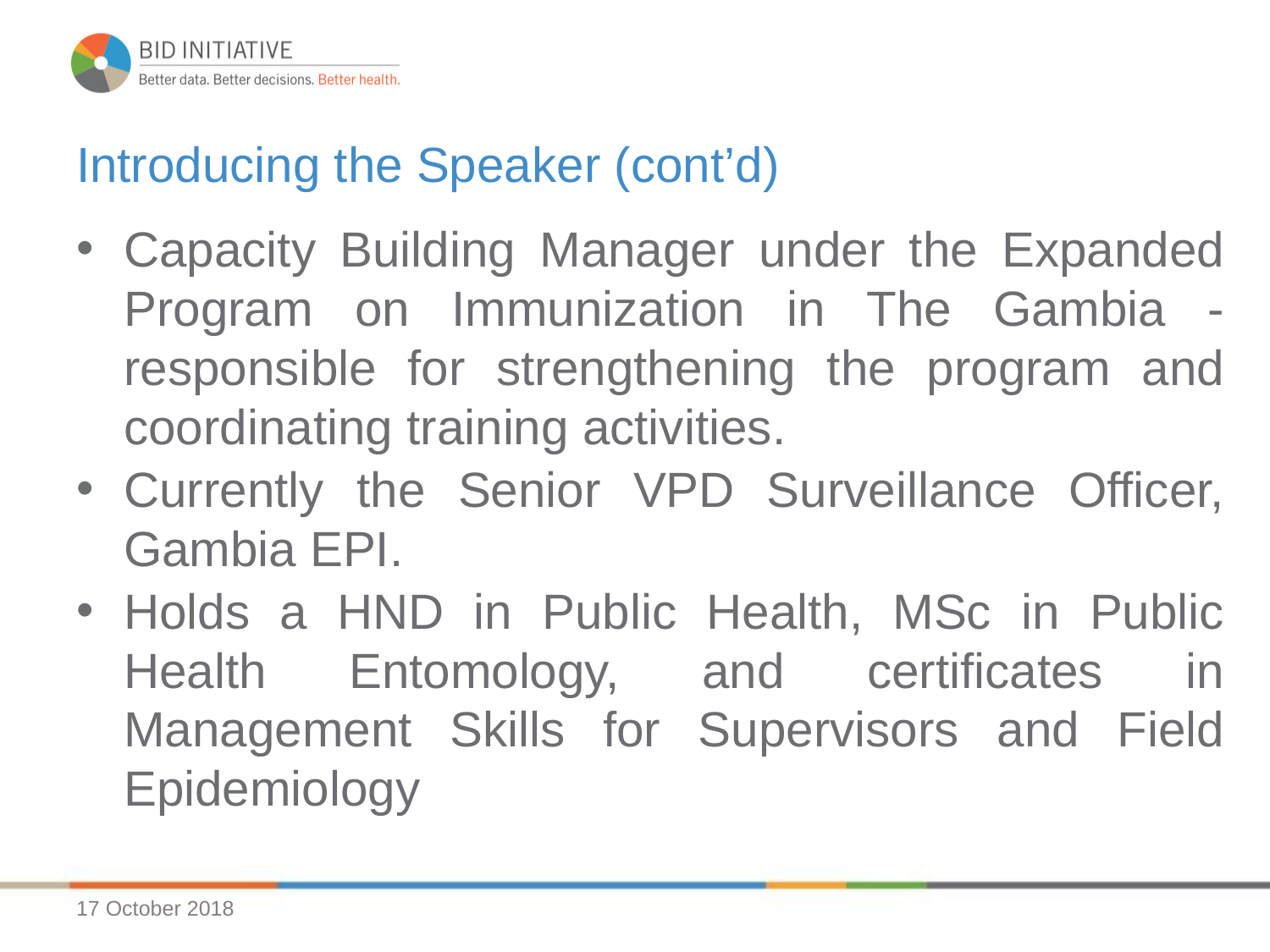

# Introducing the Speaker (cont’d)
Capacity Building Manager under the Expanded Program on Immunization in The Gambia - responsible for strengthening the program and coordinating training activities.
Currently the Senior VPD Surveillance Officer, Gambia EPI.
Holds a HND in Public Health, MSc in Public Health Entomology, and certificates in Management Skills for Supervisors and Field Epidemiology

17 October 2018